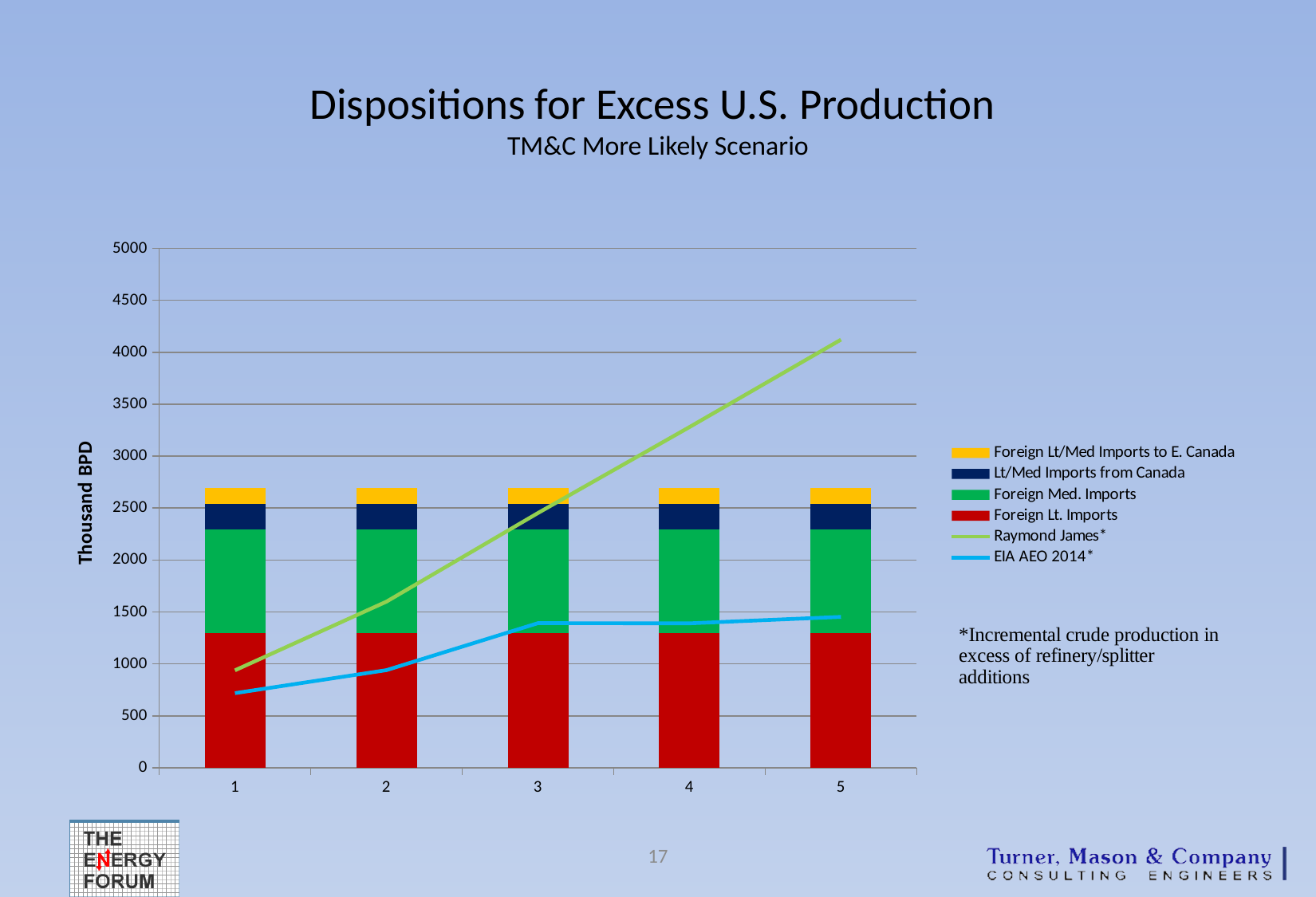

# Dispositions for Excess U.S. Production TM&C More Likely Scenario

### Chart

| Category |  |  |  |  |  |  |
|---|---|---|---|---|---|---|
17